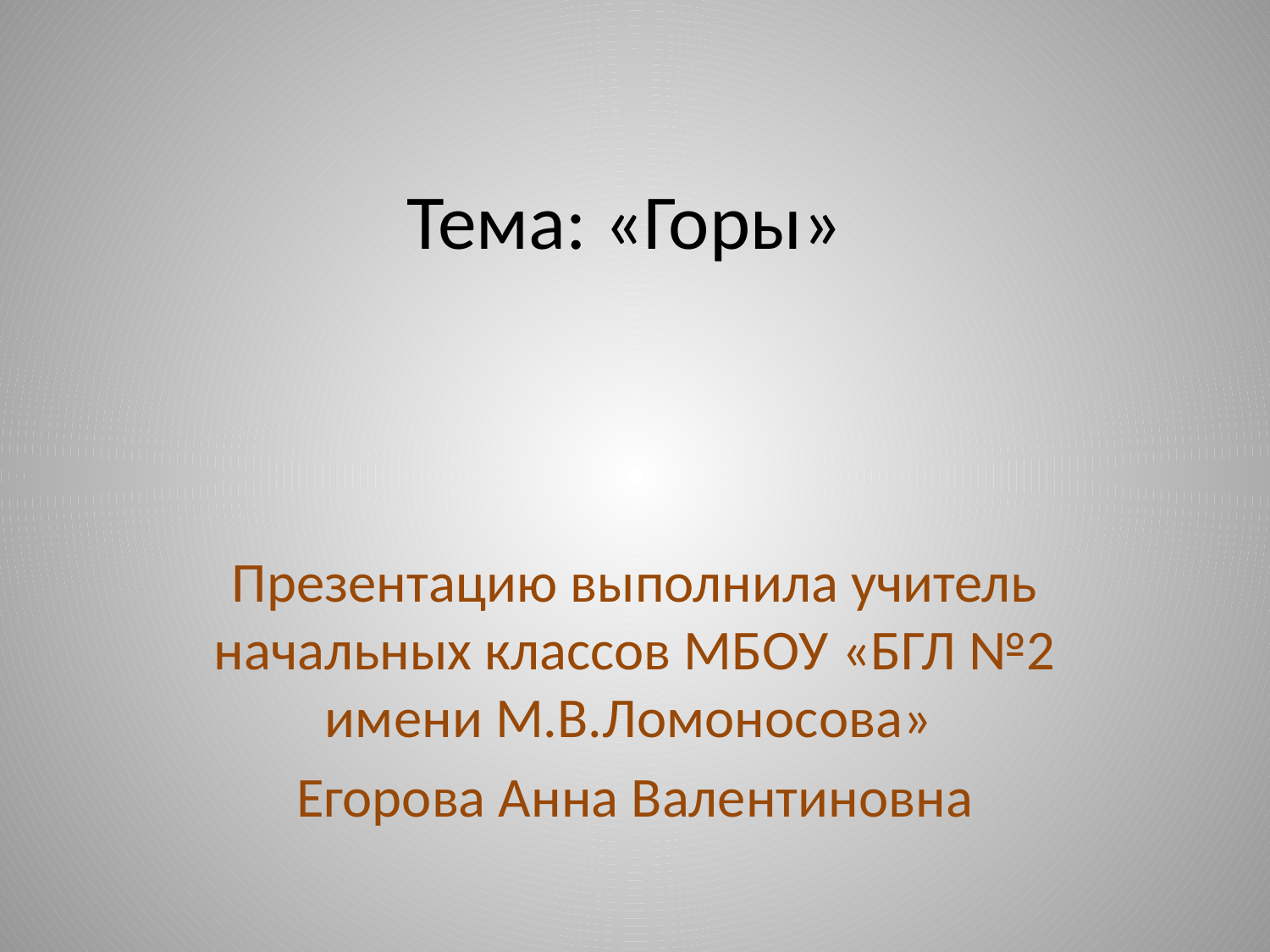

# Тема: «Горы»
Презентацию выполнила учитель начальных классов МБОУ «БГЛ №2 имени М.В.Ломоносова»
Егорова Анна Валентиновна